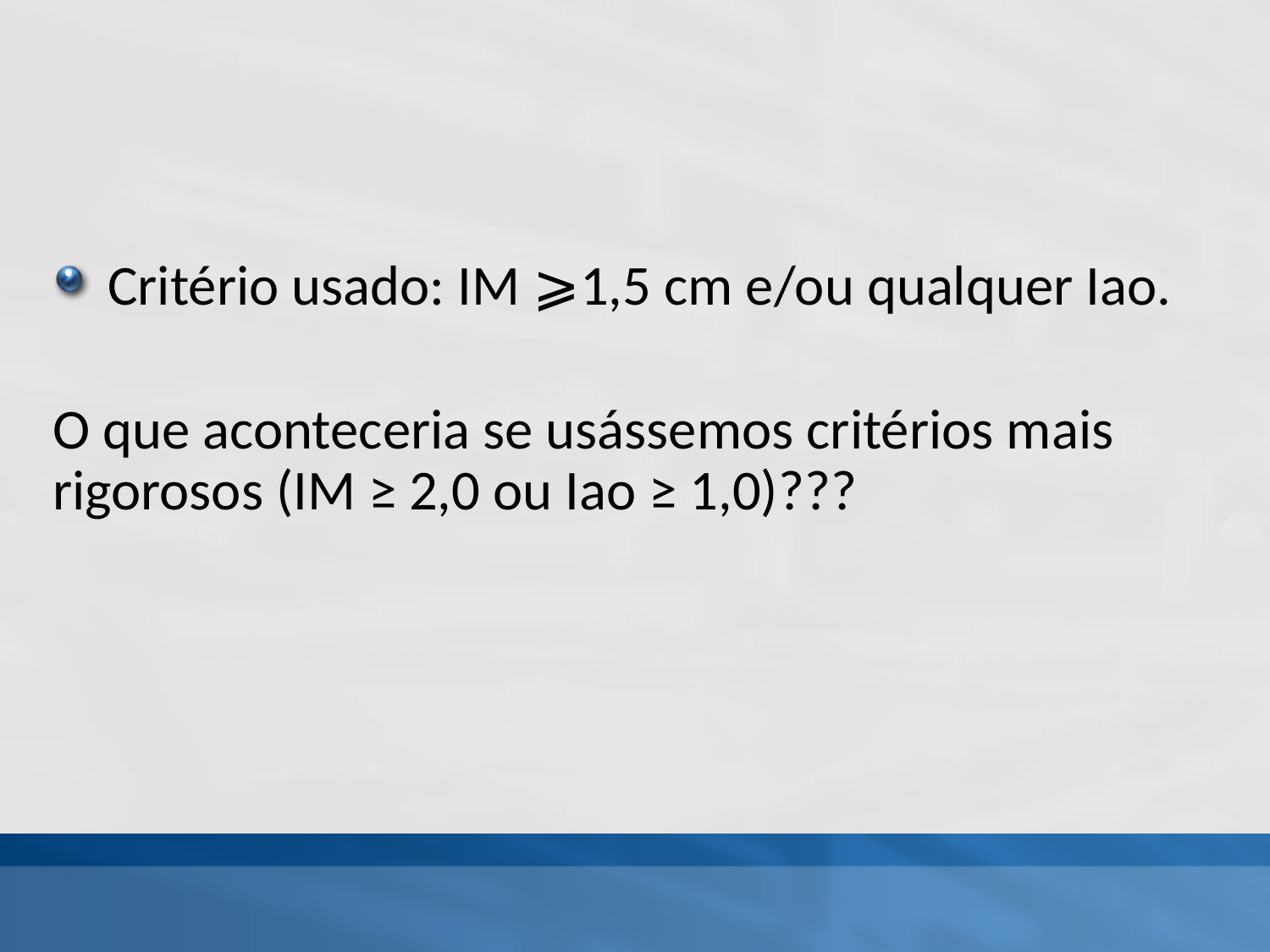

#
Critério usado: IM ⩾1,5 cm e/ou qualquer Iao.

O que aconteceria se usássemos critérios mais rigorosos (IM ≥ 2,0 ou Iao ≥ 1,0)???